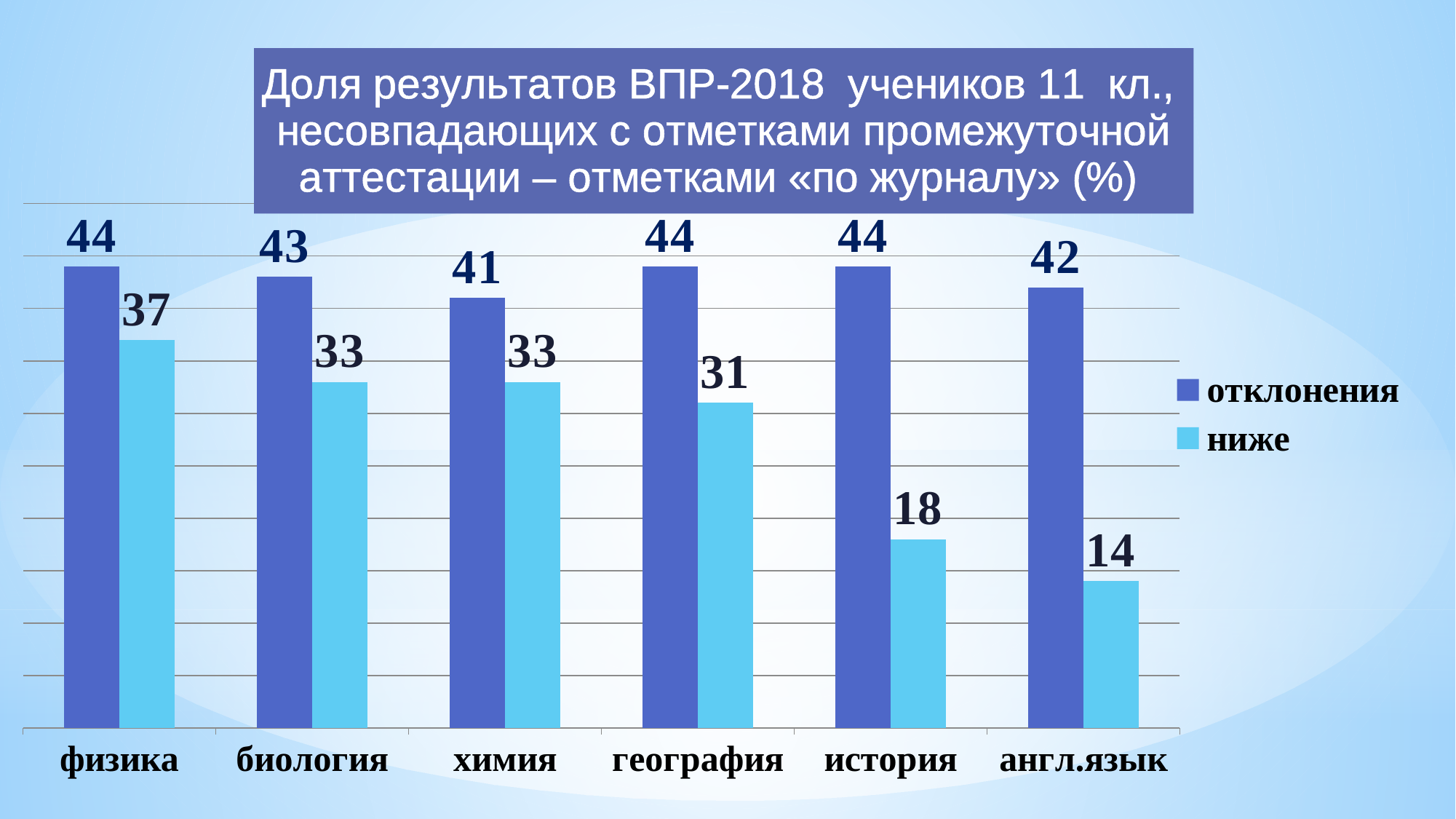

### Chart: Доля результатов ВПР-2018  учеников 11  кл.,
несовпадающих с отметками промежуточной аттестации – отметками «по журналу» (%)

| Category | отклонения  | ниже |
|---|---|---|
| физика | 44.0 | 37.0 |
| биология | 43.0 | 33.0 |
| химия | 41.0 | 33.0 |
| география | 44.0 | 31.0 |
| история | 44.0 | 18.0 |
| англ.язык | 42.0 | 14.0 |